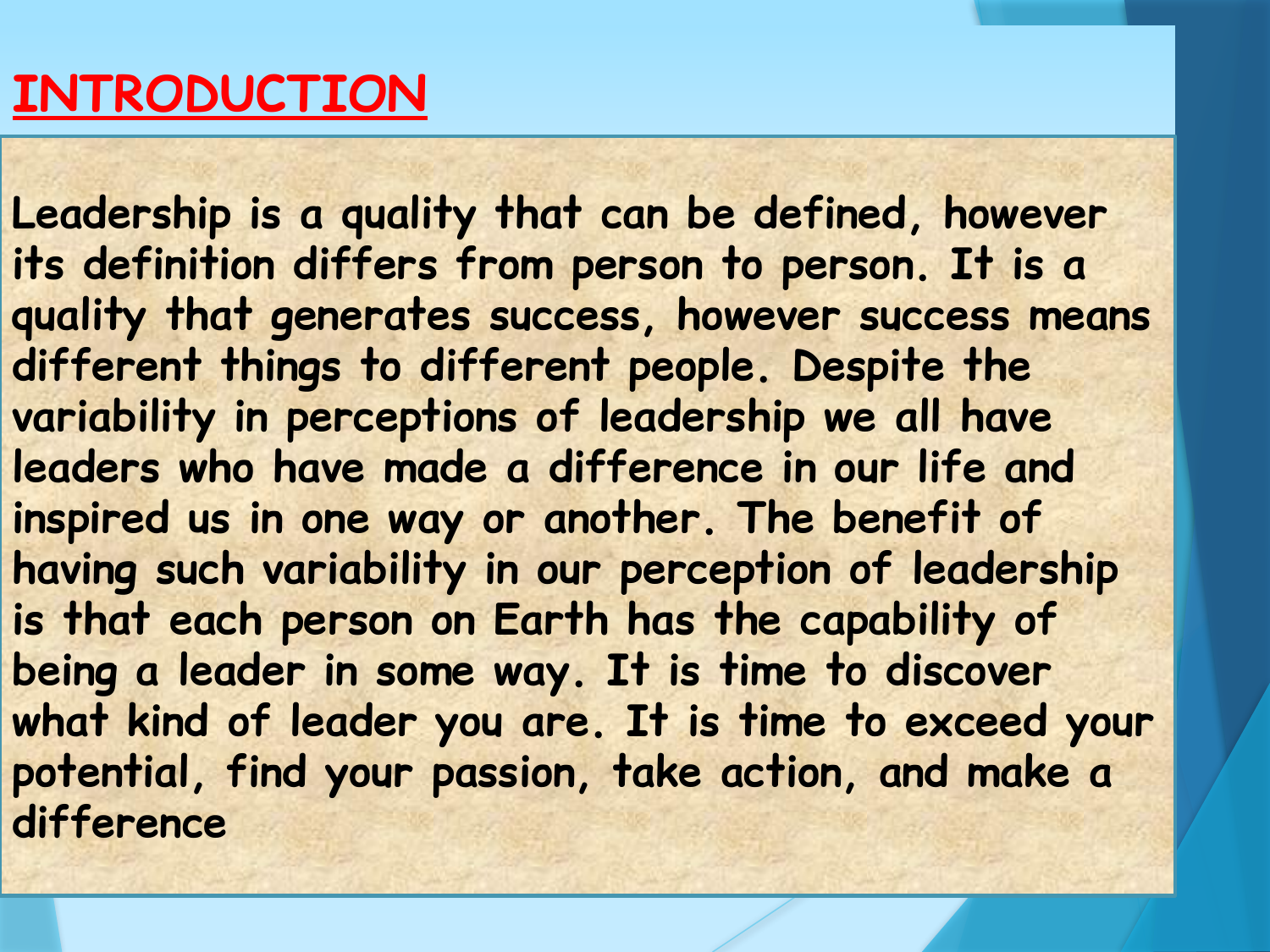

INTRODUCTION

Leadership is a quality that can be defined, however its definition differs from person to person. It is a quality that generates success, however success means different things to different people. Despite the variability in perceptions of leadership we all have leaders who have made a difference in our life and inspired us in one way or another. The benefit of having such variability in our perception of leadership is that each person on Earth has the capability of being a leader in some way. It is time to discover what kind of leader you are. It is time to exceed your potential, find your passion, take action, and make a difference